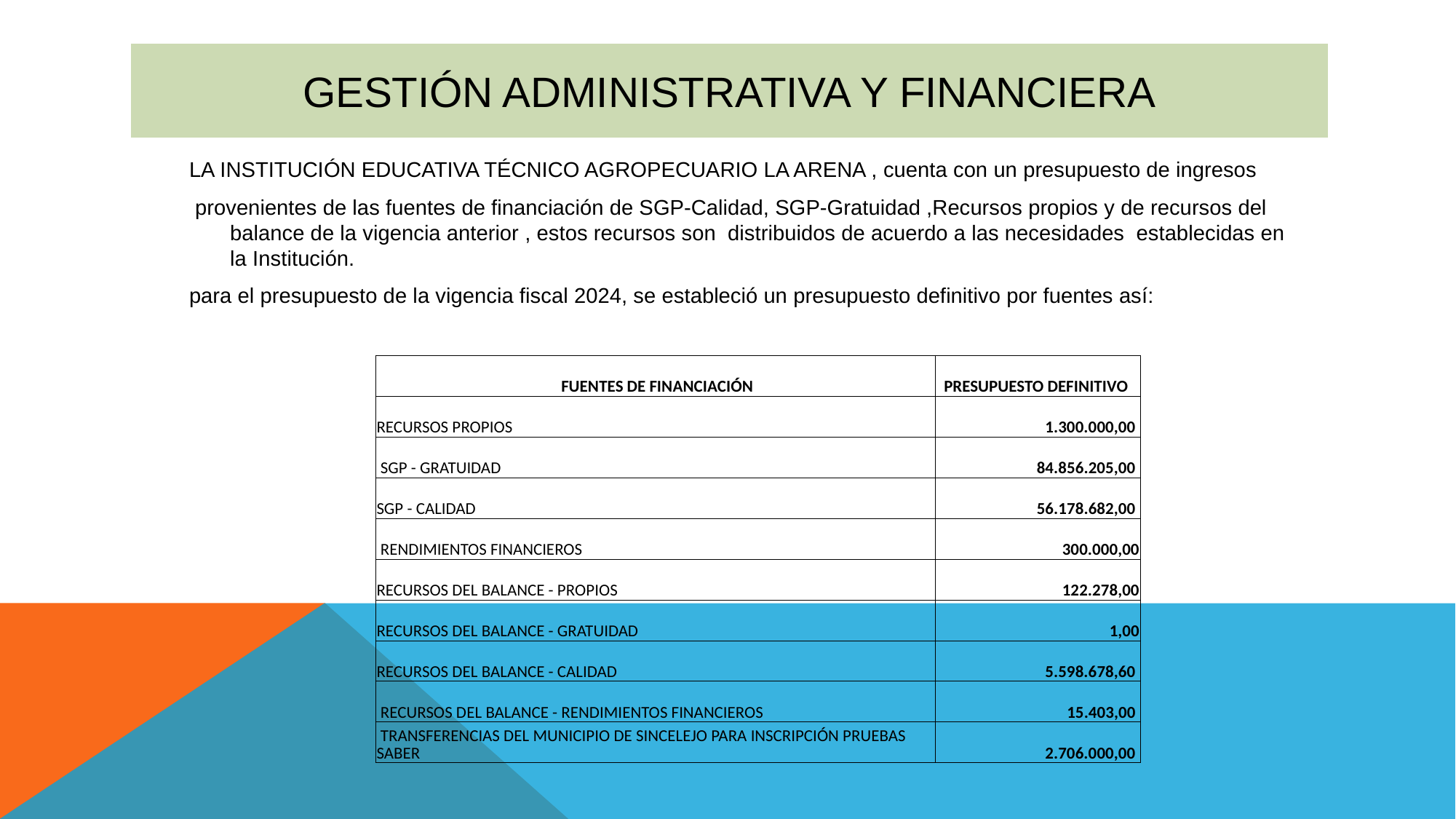

# GESTIÓN ADMINISTRATIVA Y FINANCIERA
LA INSTITUCIÓN EDUCATIVA TÉCNICO AGROPECUARIO LA ARENA , cuenta con un presupuesto de ingresos
 provenientes de las fuentes de financiación de SGP-Calidad, SGP-Gratuidad ,Recursos propios y de recursos del balance de la vigencia anterior , estos recursos son  distribuidos de acuerdo a las necesidades  establecidas en la Institución.
para el presupuesto de la vigencia fiscal 2024, se estableció un presupuesto definitivo por fuentes así:

| FUENTES DE FINANCIACIÓN | PRESUPUESTO DEFINITIVO |
| --- | --- |
| RECURSOS PROPIOS | 1.300.000,00 |
| SGP - GRATUIDAD | 84.856.205,00 |
| SGP - CALIDAD | 56.178.682,00 |
| RENDIMIENTOS FINANCIEROS | 300.000,00 |
| RECURSOS DEL BALANCE - PROPIOS | 122.278,00 |
| RECURSOS DEL BALANCE - GRATUIDAD | 1,00 |
| RECURSOS DEL BALANCE - CALIDAD | 5.598.678,60 |
| RECURSOS DEL BALANCE - RENDIMIENTOS FINANCIEROS | 15.403,00 |
| TRANSFERENCIAS DEL MUNICIPIO DE SINCELEJO PARA INSCRIPCIÓN PRUEBAS SABER | 2.706.000,00 |